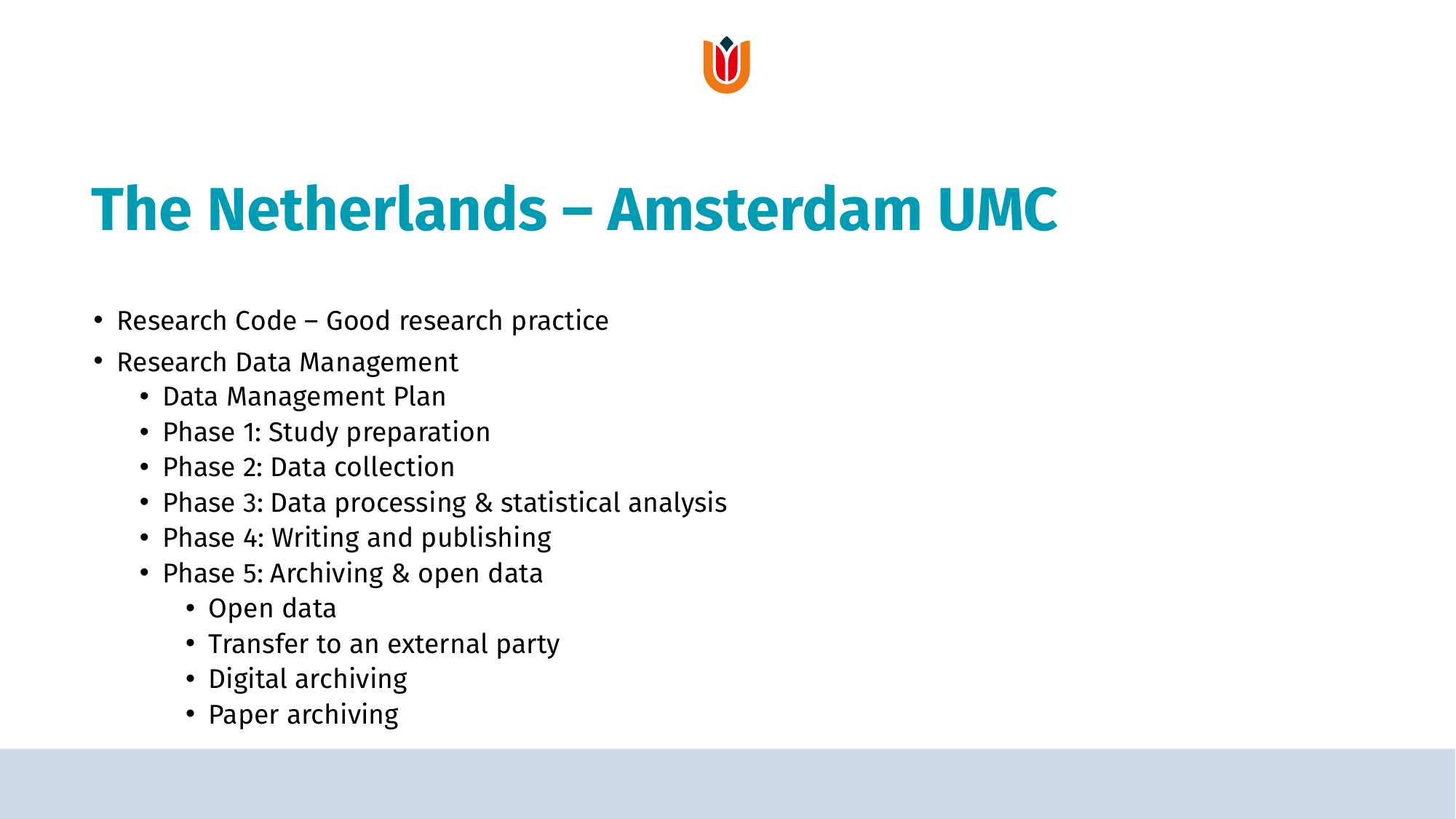

# The Netherlands – Amsterdam UMC
Research Code – Good research practice
Research Data Management
Data Management Plan
Phase 1: Study preparation
Phase 2: Data collection
Phase 3: Data processing & statistical analysis
Phase 4: Writing and publishing
Phase 5: Archiving & open data
Open data
Transfer to an external party
Digital archiving
Paper archiving